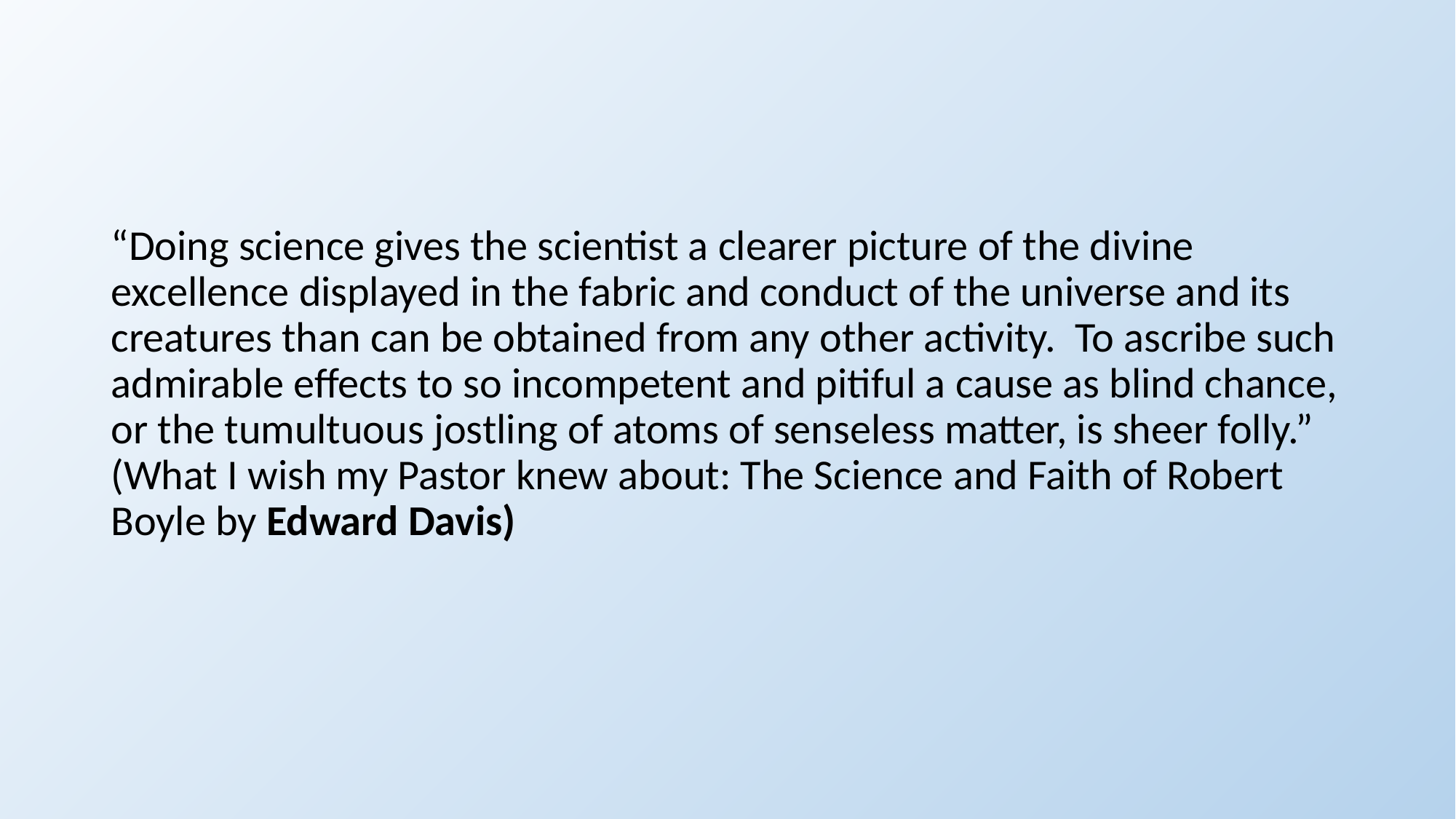

#
“Doing science gives the scientist a clearer picture of the divine excellence displayed in the fabric and conduct of the universe and its creatures than can be obtained from any other activity.  To ascribe such admirable effects to so incompetent and pitiful a cause as blind chance, or the tumultuous jostling of atoms of senseless matter, is sheer folly.” (What I wish my Pastor knew about: The Science and Faith of Robert Boyle by Edward Davis)